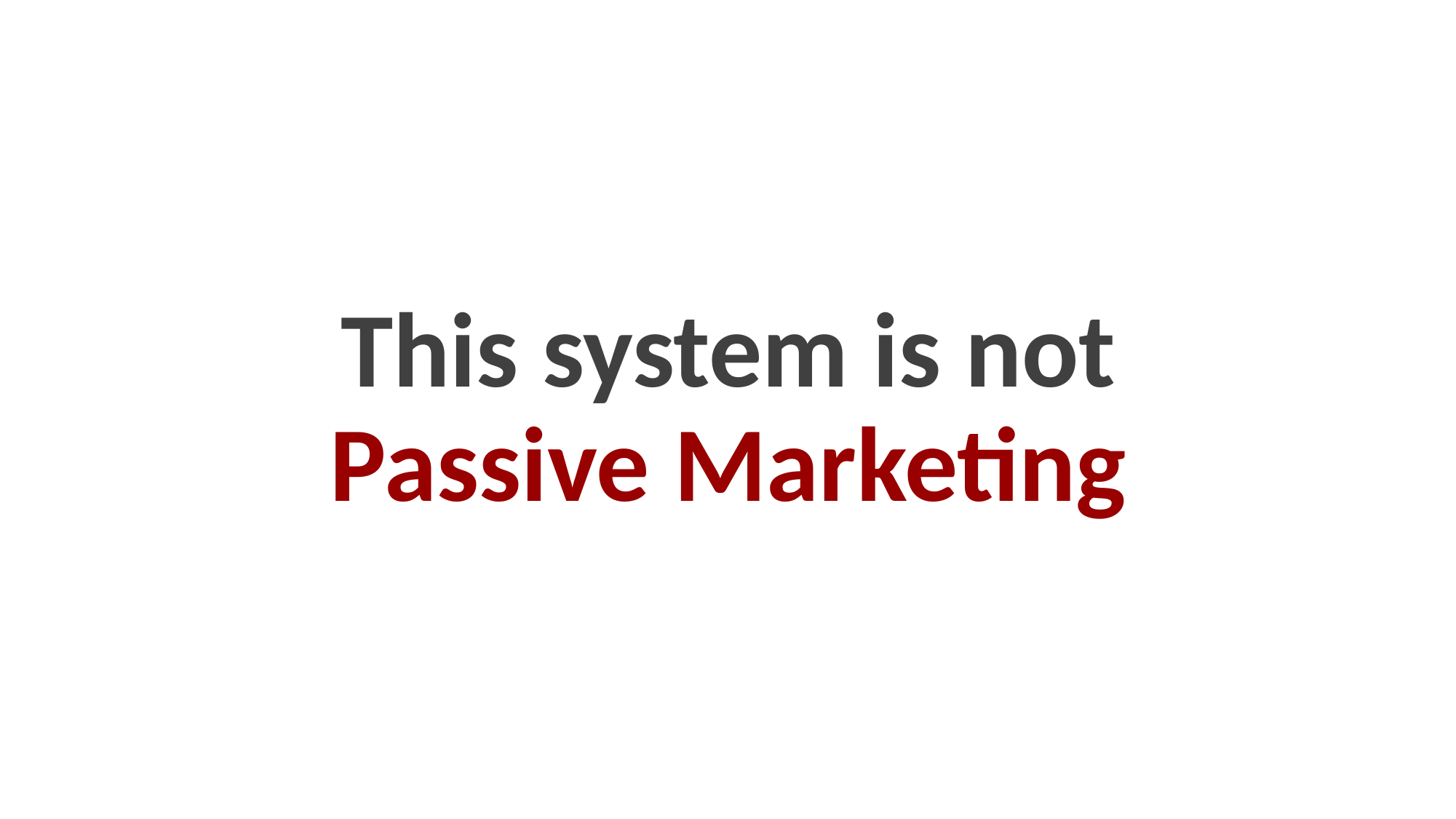

# This system is not Passive Marketing